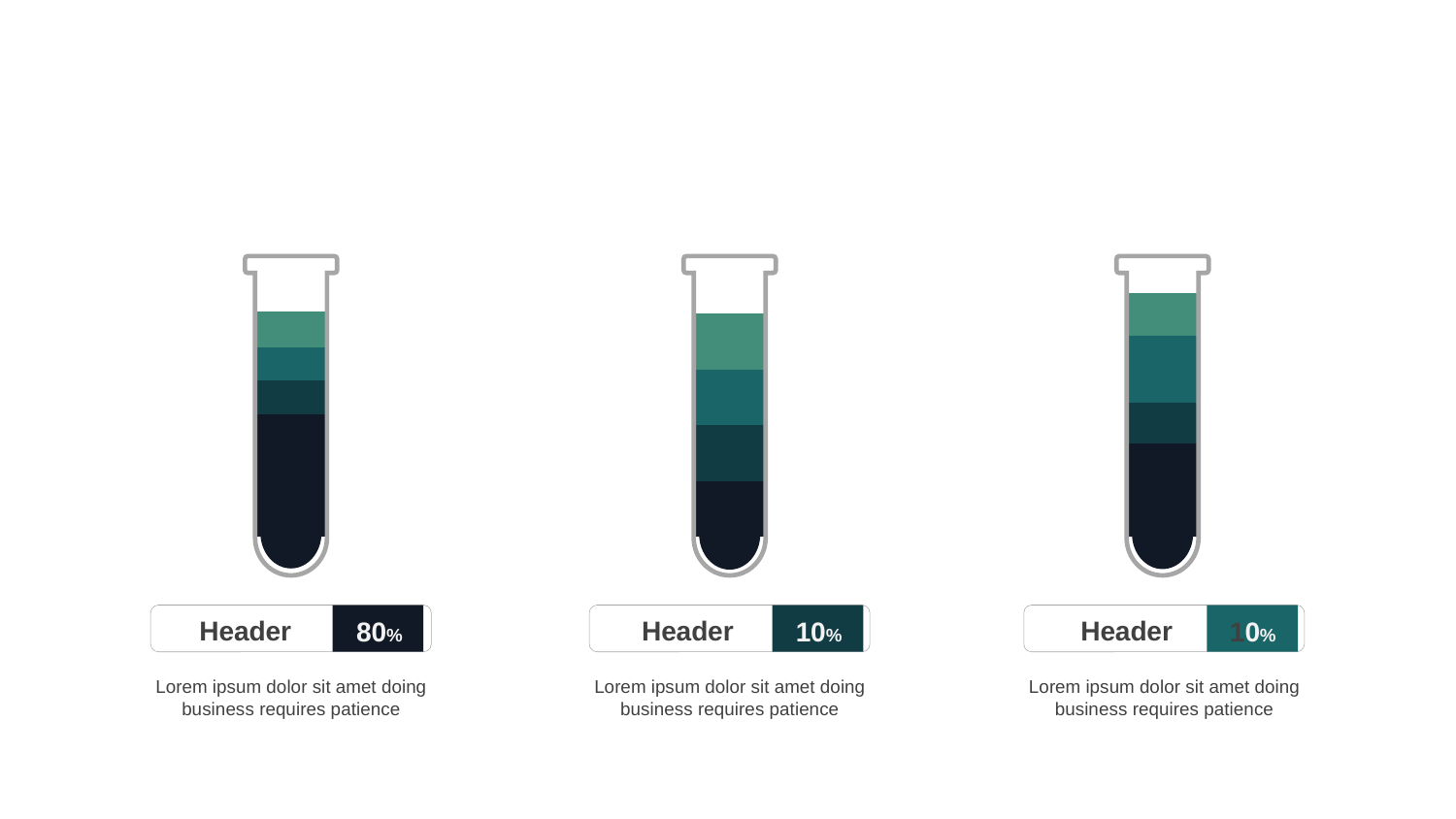

### Chart

| Category | Series 1 | Series 2 | Series 3 | Series 4 |
|---|---|---|---|---|
| Category 1 | 0.55 | 0.15 | 0.15 | 0.16 |

### Chart

| Category | Series 1 | Series 2 | Series 3 | Series 4 |
|---|---|---|---|---|
| Category 1 | 0.25 | 0.25 | 0.25 | 0.25 |

### Chart

| Category | Series 1 | Series 2 | Series 3 | Series 4 |
|---|---|---|---|---|
| Category 1 | 0.35 | 0.15 | 0.25 | 0.16 |

Header
80%

Header
10%

Header
10%
Lorem ipsum dolor sit amet doing business requires patience
Lorem ipsum dolor sit amet doing business requires patience
Lorem ipsum dolor sit amet doing business requires patience